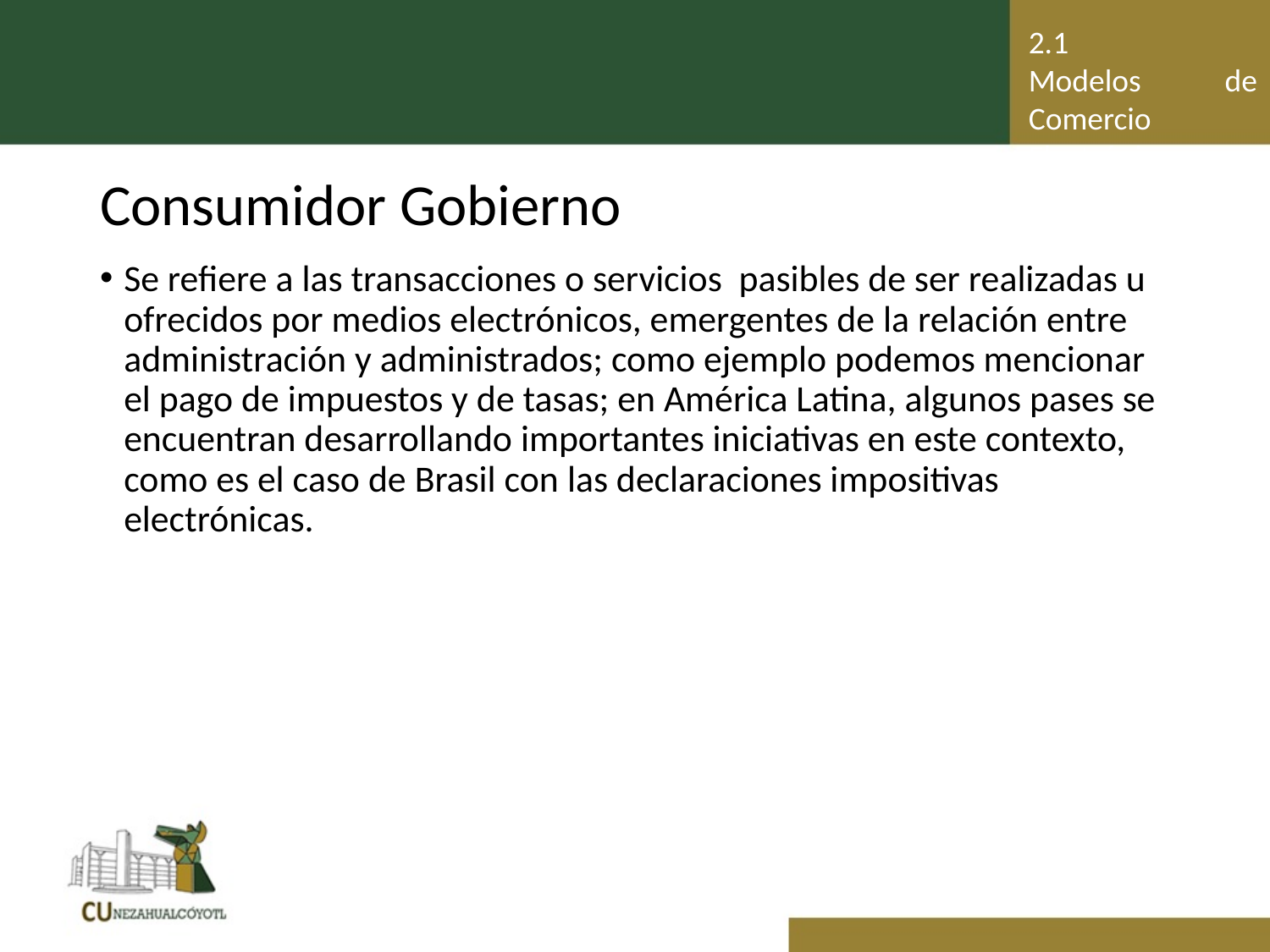

2.1	Modelos de Comercio Electrónico
# Consumidor Gobierno
Se refiere a las transacciones o servicios  pasibles de ser realizadas u ofrecidos por medios electrónicos, emergentes de la relación entre administración y administrados; como ejemplo podemos mencionar el pago de impuestos y de tasas; en América Latina, algunos pases se encuentran desarrollando importantes iniciativas en este contexto, como es el caso de Brasil con las declaraciones impositivas electrónicas.